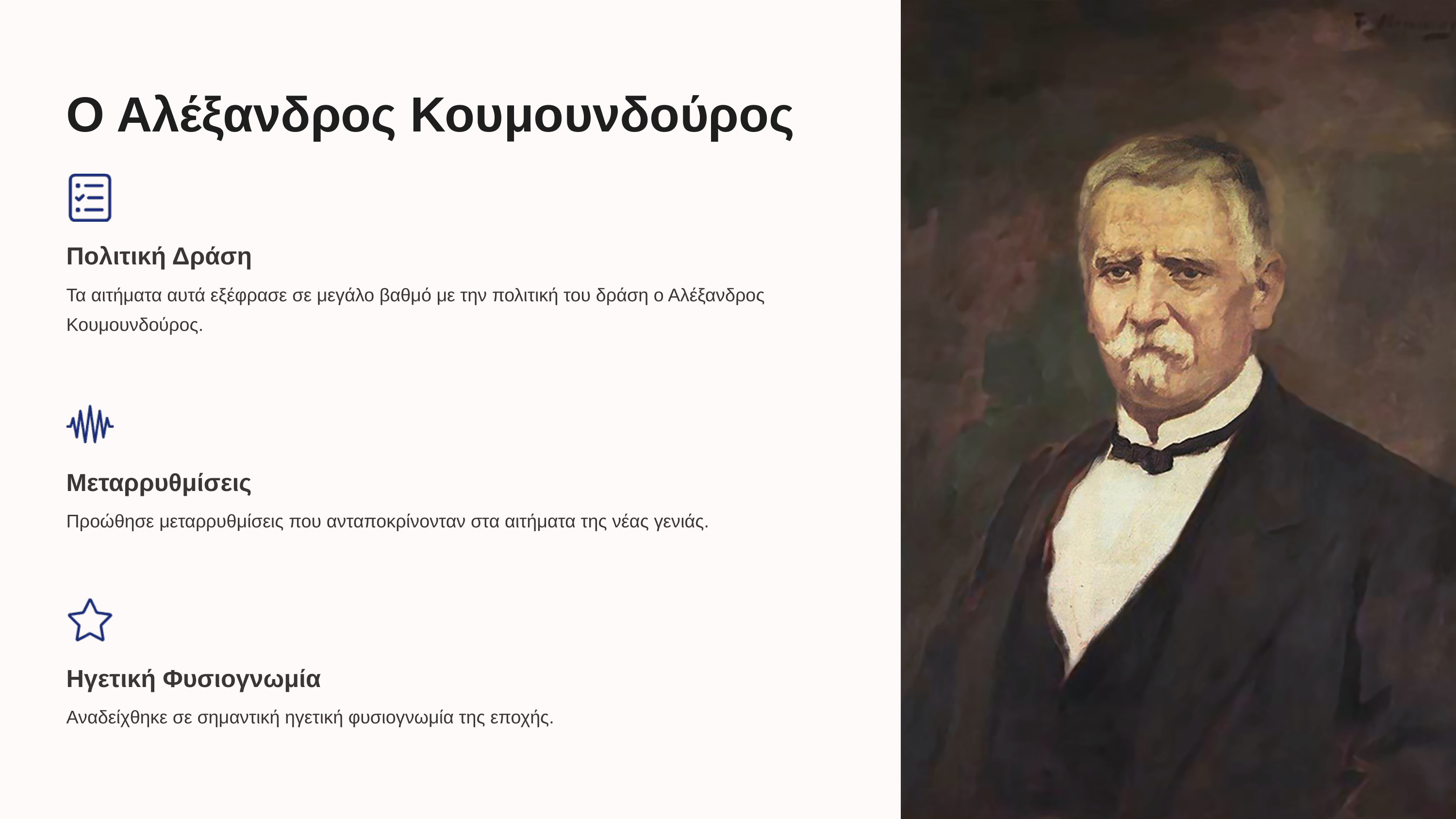

Ο Αλέξανδρος Κουμουνδούρος

Πολιτική Δράση
Τα αιτήματα αυτά εξέφρασε σε μεγάλο βαθμό με την πολιτική του δράση ο Αλέξανδρος Κουμουνδούρος.

Μεταρρυθμίσεις
Προώθησε μεταρρυθμίσεις που ανταποκρίνονταν στα αιτήματα της νέας γενιάς.

Ηγετική Φυσιογνωμία
Αναδείχθηκε σε σημαντική ηγετική φυσιογνωμία της εποχής.